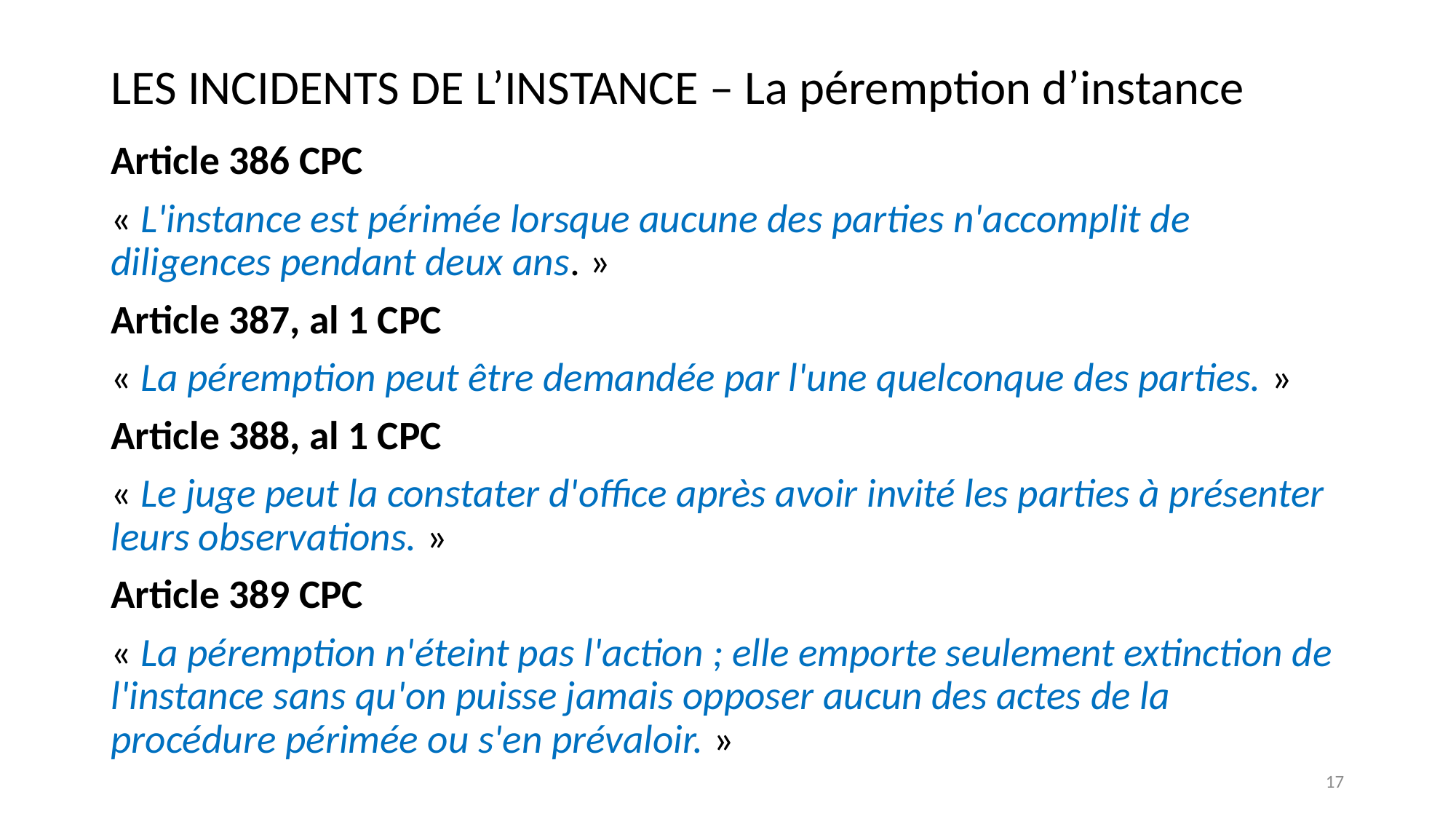

# LES INCIDENTS DE L’INSTANCE – La péremption d’instance
Article 386 CPC
« L'instance est périmée lorsque aucune des parties n'accomplit de diligences pendant deux ans. »
Article 387, al 1 CPC
« La péremption peut être demandée par l'une quelconque des parties. »
Article 388, al 1 CPC
« Le juge peut la constater d'office après avoir invité les parties à présenter leurs observations. »
Article 389 CPC
« La péremption n'éteint pas l'action ; elle emporte seulement extinction de l'instance sans qu'on puisse jamais opposer aucun des actes de la procédure périmée ou s'en prévaloir. »
17